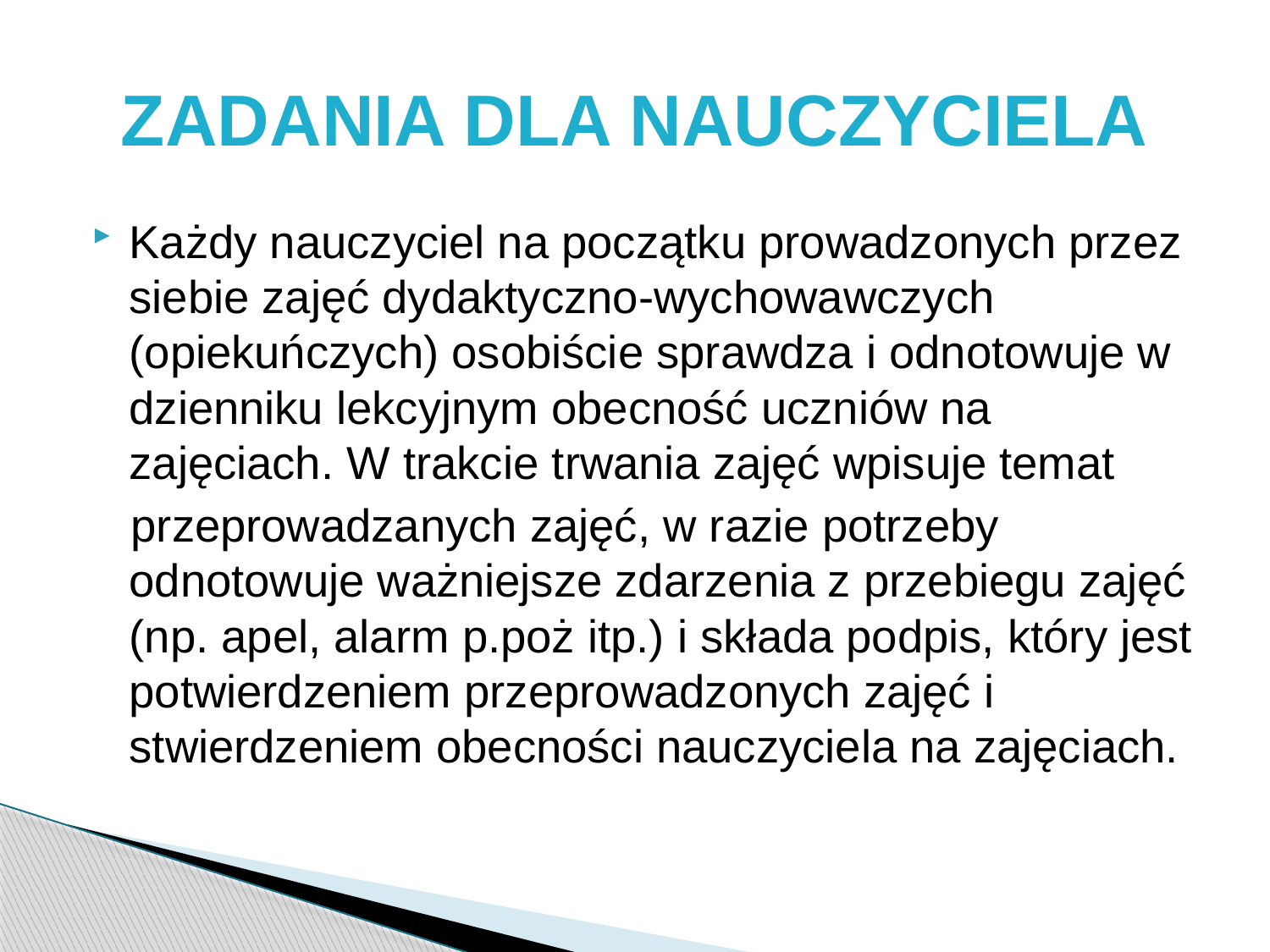

# ZADANIA DLA NAUCZYCIELA
Każdy nauczyciel na początku prowadzonych przez siebie zajęć dydaktyczno-wychowawczych (opiekuńczych) osobiście sprawdza i odnotowuje w dzienniku lekcyjnym obecność uczniów na zajęciach. W trakcie trwania zajęć wpisuje temat
   przeprowadzanych zajęć, w razie potrzeby odnotowuje ważniejsze zdarzenia z przebiegu zajęć (np. apel, alarm p.poż itp.) i składa podpis, który jest potwierdzeniem przeprowadzonych zajęć i stwierdzeniem obecności nauczyciela na zajęciach.